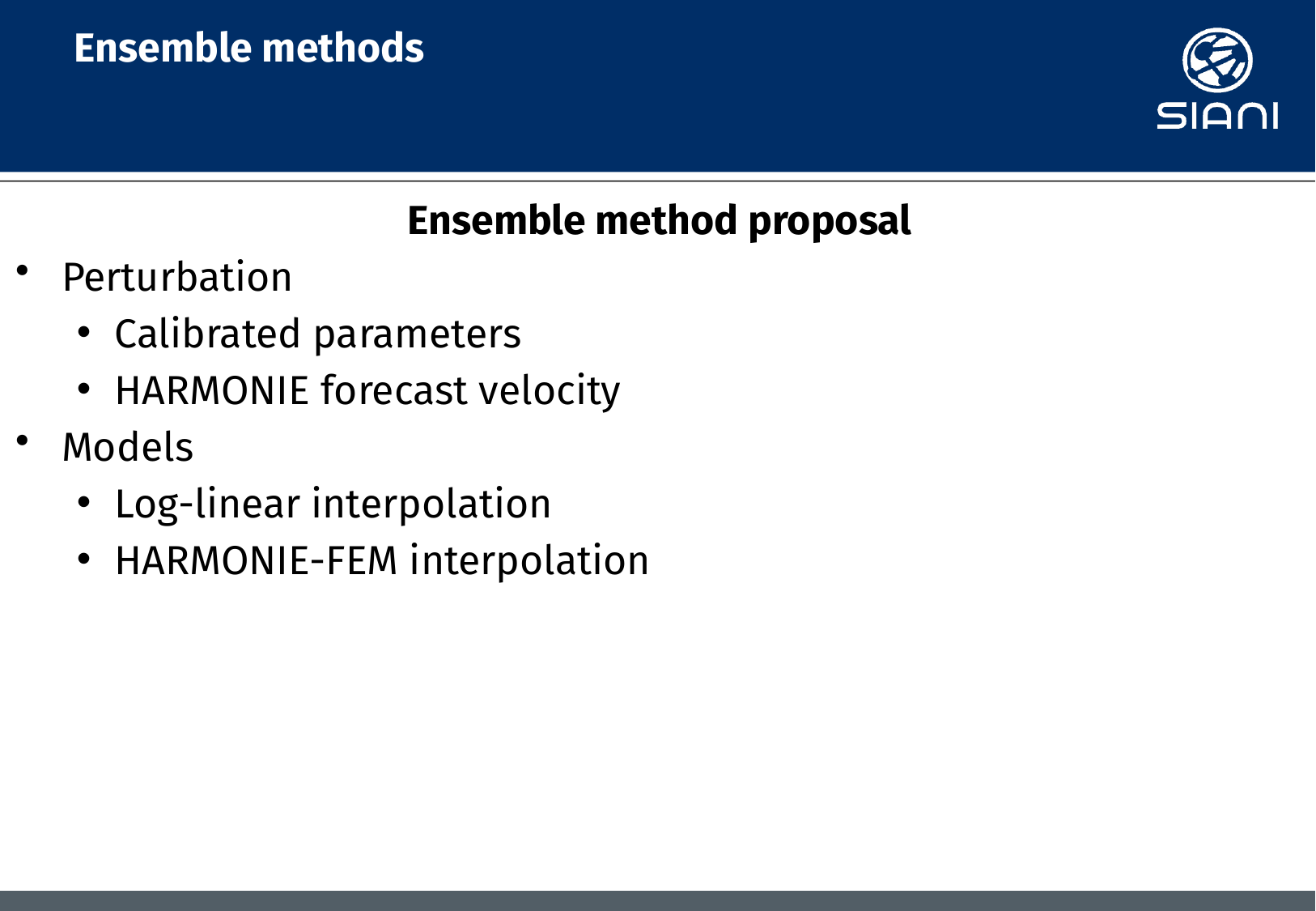

Ensemble methods
Ensemble method proposal
Perturbation
Calibrated parameters
HARMONIE forecast velocity
Models
Log-linear interpolation
HARMONIE-FEM interpolation